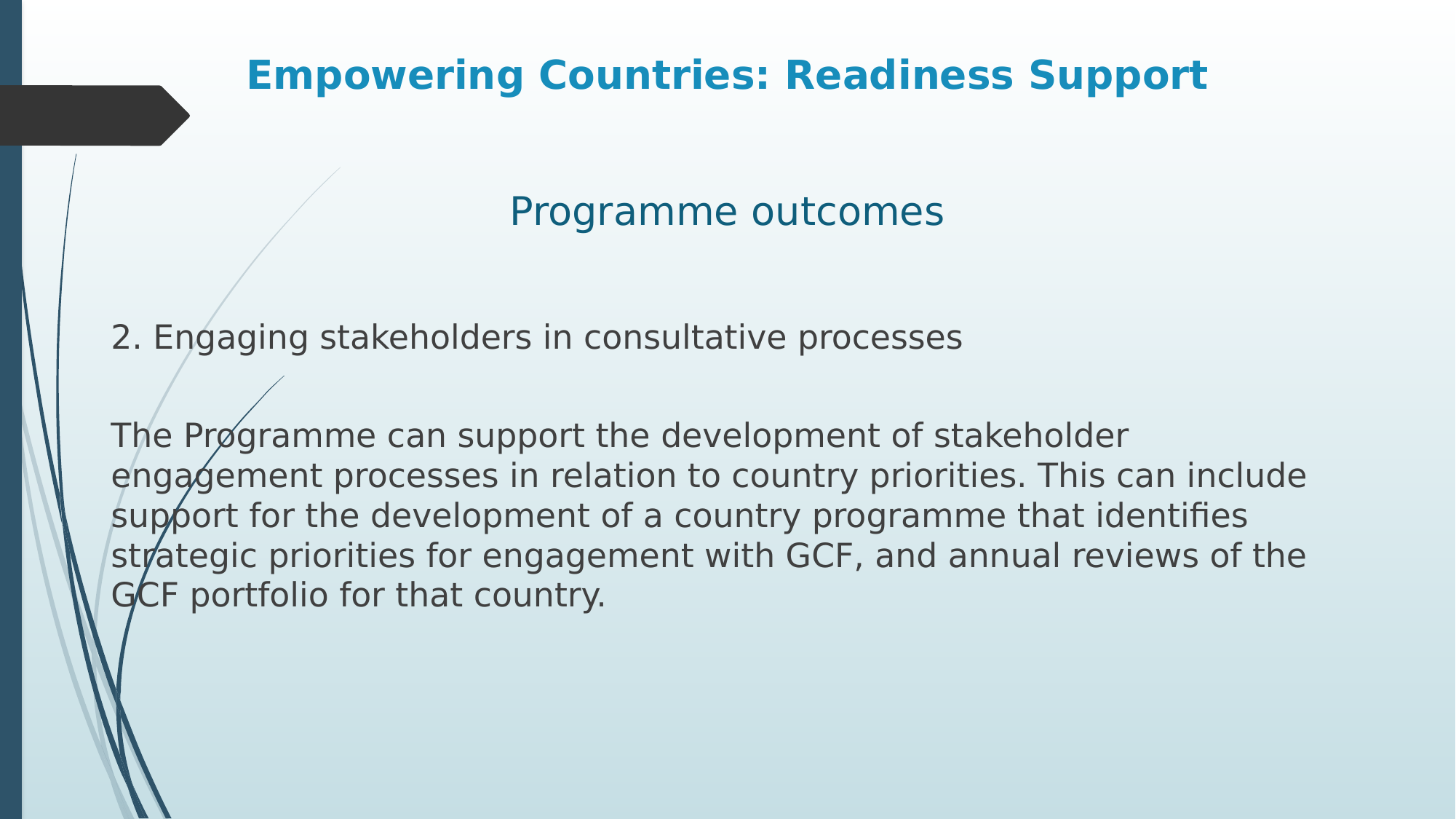

# Empowering Countries: Readiness Support
Programme outcomes

2. Engaging stakeholders in consultative processes

The Programme can support the development of stakeholder engagement processes in relation to country priorities. This can include support for the development of a country programme that identifies strategic priorities for engagement with GCF, and annual reviews of the GCF portfolio for that country.